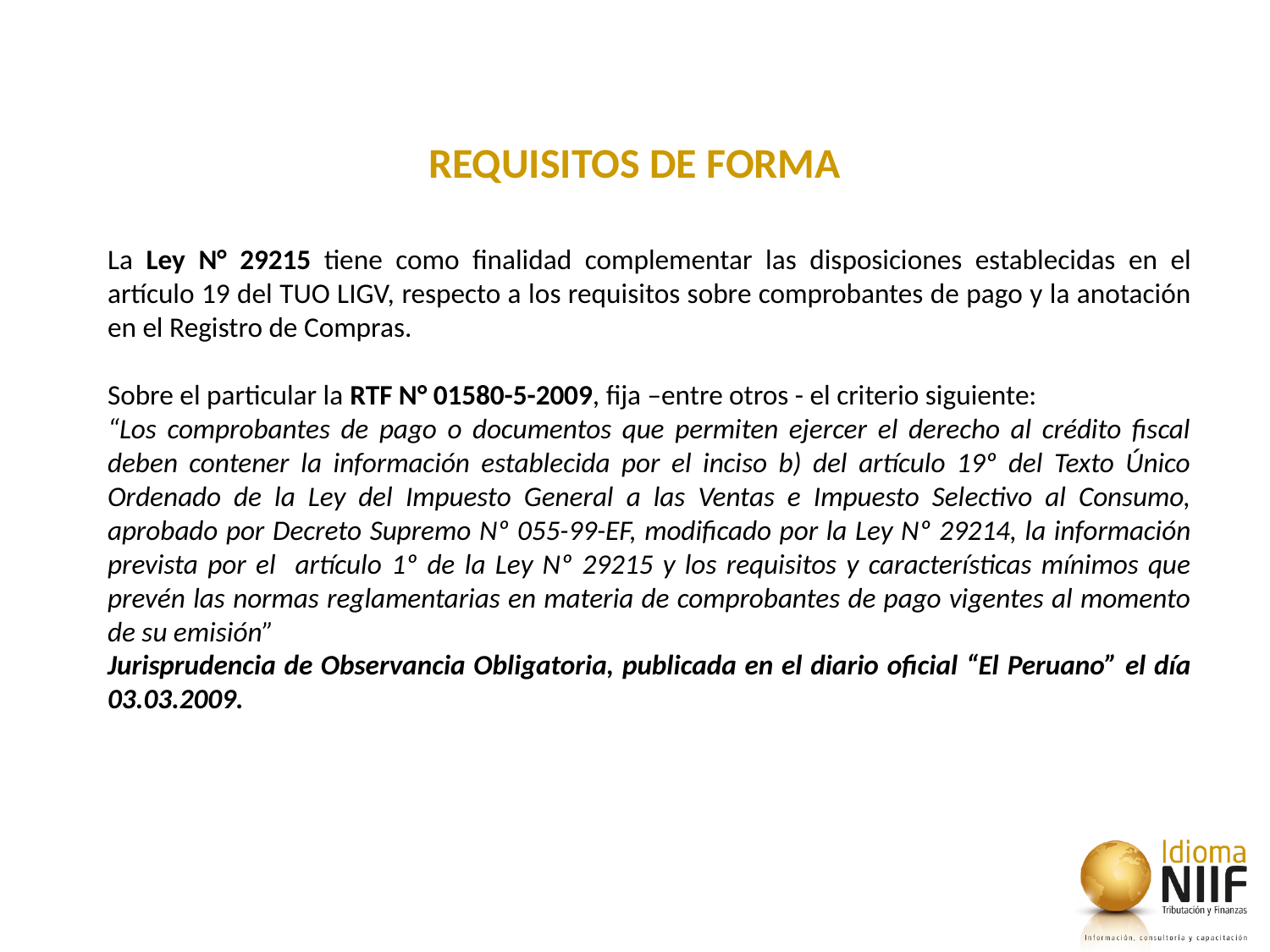

REQUISITOS DE FORMA
La Ley N° 29215 tiene como finalidad complementar las disposiciones establecidas en el artículo 19 del TUO LIGV, respecto a los requisitos sobre comprobantes de pago y la anotación en el Registro de Compras.

Sobre el particular la RTF N° 01580-5-2009, fija –entre otros - el criterio siguiente:
“Los comprobantes de pago o documentos que permiten ejercer el derecho al crédito fiscal deben contener la información establecida por el inciso b) del artículo 19º del Texto Único Ordenado de la Ley del Impuesto General a las Ventas e Impuesto Selectivo al Consumo, aprobado por Decreto Supremo Nº 055-99-EF, modificado por la Ley Nº 29214, la información prevista por el  artículo 1º de la Ley Nº 29215 y los requisitos y características mínimos que prevén las normas reglamentarias en materia de comprobantes de pago vigentes al momento de su emisión”
Jurisprudencia de Observancia Obligatoria, publicada en el diario oficial “El Peruano” el día 03.03.2009.